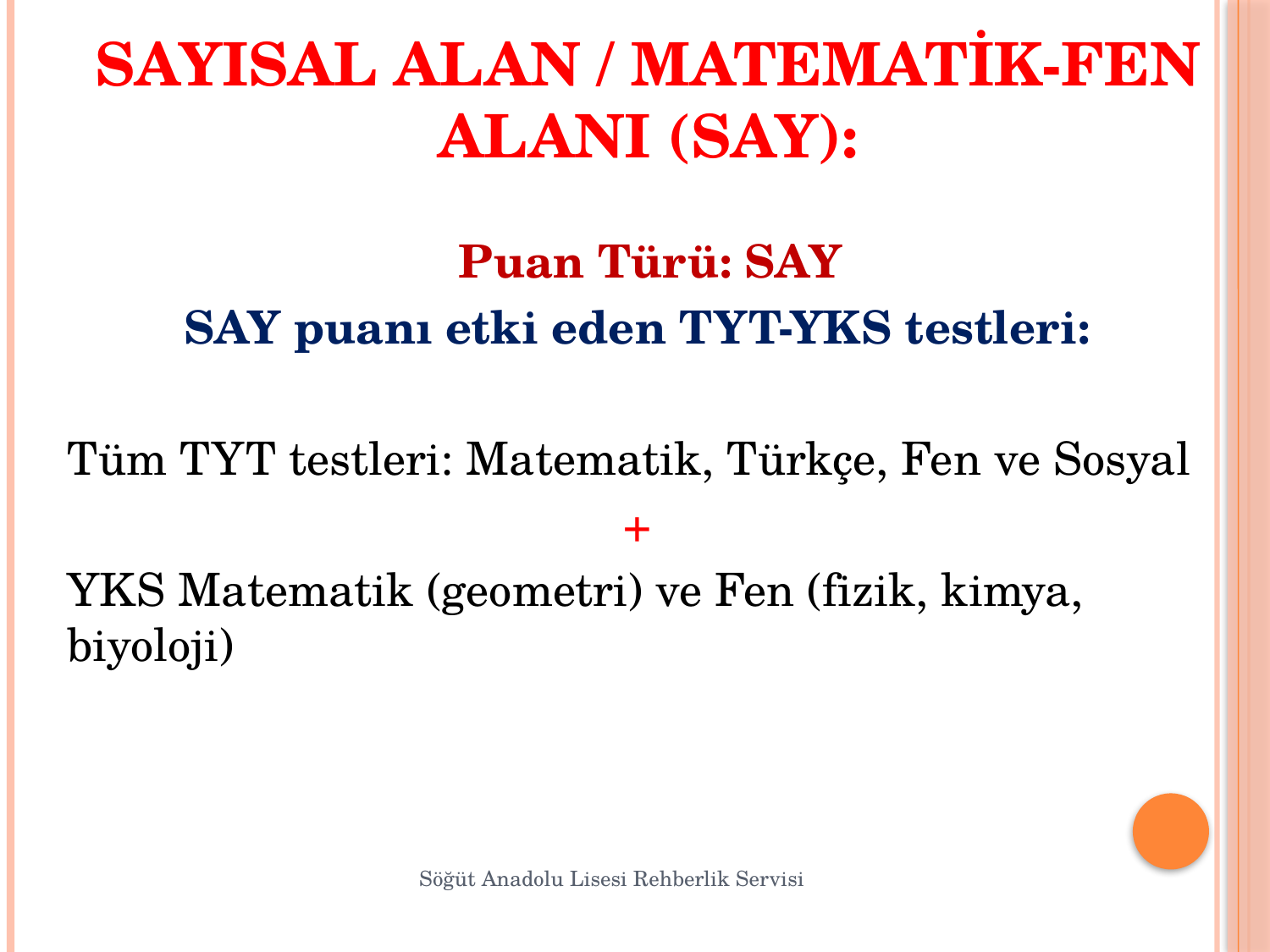

# SAYISAL ALAN / MATEMATİK-FEN ALANI (SAY):
  Puan Türü: SAY
 SAY puanı etki eden TYT-YKS testleri:

Tüm TYT testleri: Matematik, Türkçe, Fen ve Sosyal
+
YKS Matematik (geometri) ve Fen (fizik, kimya, biyoloji)

Söğüt Anadolu Lisesi Rehberlik Servisi